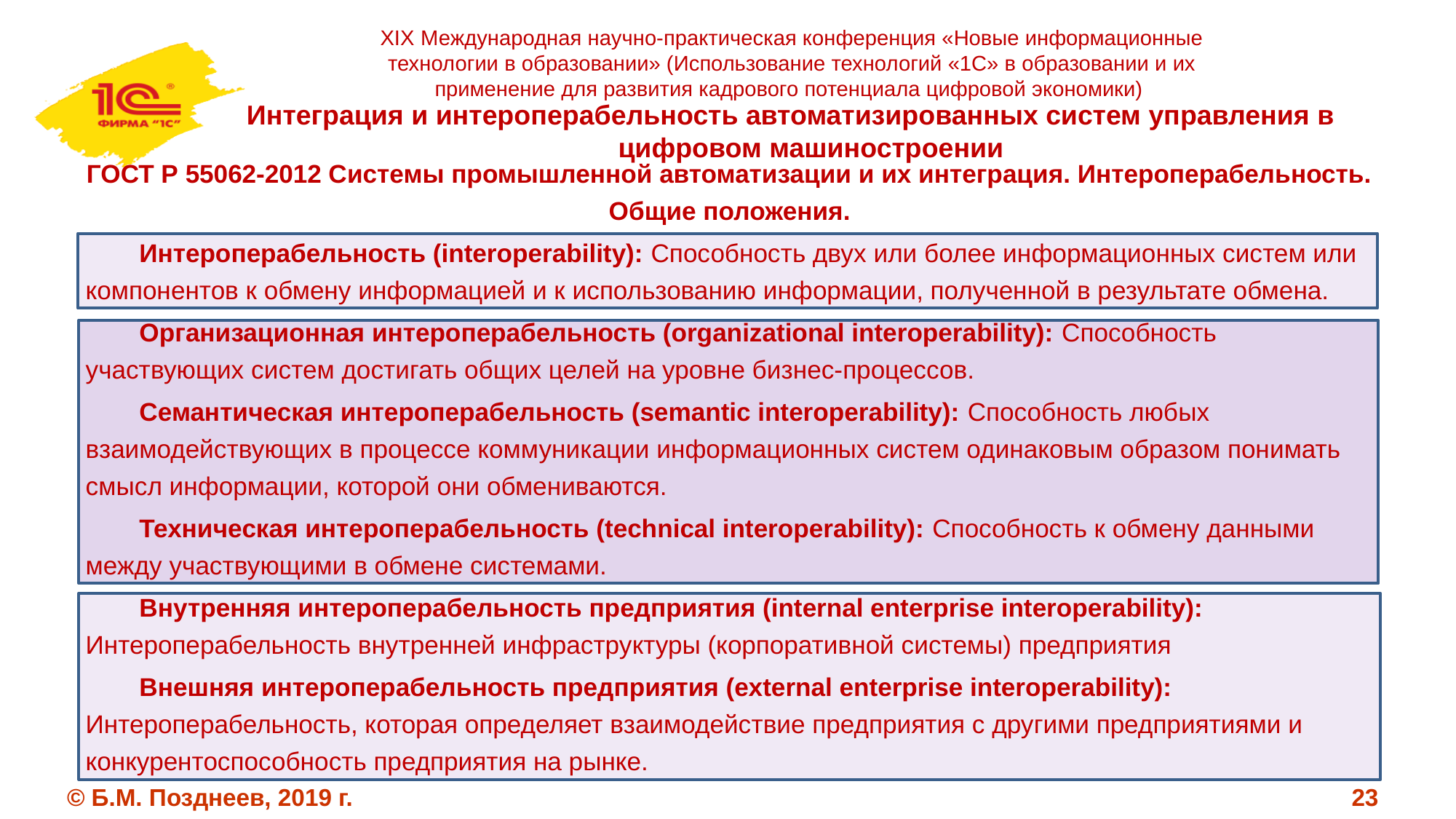

XIX Международная научно-практическая конференция «Новые информационные технологии в образовании» (Использование технологий «1С» в образовании и их применение для развития кадрового потенциала цифровой экономики)
# Интеграция и интероперабельность автоматизированных систем управления в цифровом машиностроении
ГОСТ Р 55062-2012 Системы промышленной автоматизации и их интеграция. Интероперабельность. Общие положения.
Интероперабельность (interoperability): Способность двух или более информационных систем или компонентов к обмену информацией и к использованию информации, полученной в результате обмена.
Организационная интероперабельность (organizational interoperability): Способность участвующих систем достигать общих целей на уровне бизнес-процессов.
Семантическая интероперабельность (semantic interoperability): Способность любых взаимодействующих в процессе коммуникации информационных систем одинаковым образом понимать смысл информации, которой они обмениваются.
Техническая интероперабельность (technical interoperability): Способность к обмену данными между участвующими в обмене системами.
Внутренняя интероперабельность предприятия (internal enterprise interoperability): Интероперабельность внутренней инфраструктуры (корпоративной системы) предприятия
Внешняя интероперабельность предприятия (external enterprise interoperability): Интероперабельность, которая определяет взаимодействие предприятия с другими предприятиями и конкурентоспособность предприятия на рынке.

© Б.М. Позднеев, 2019 г.
23